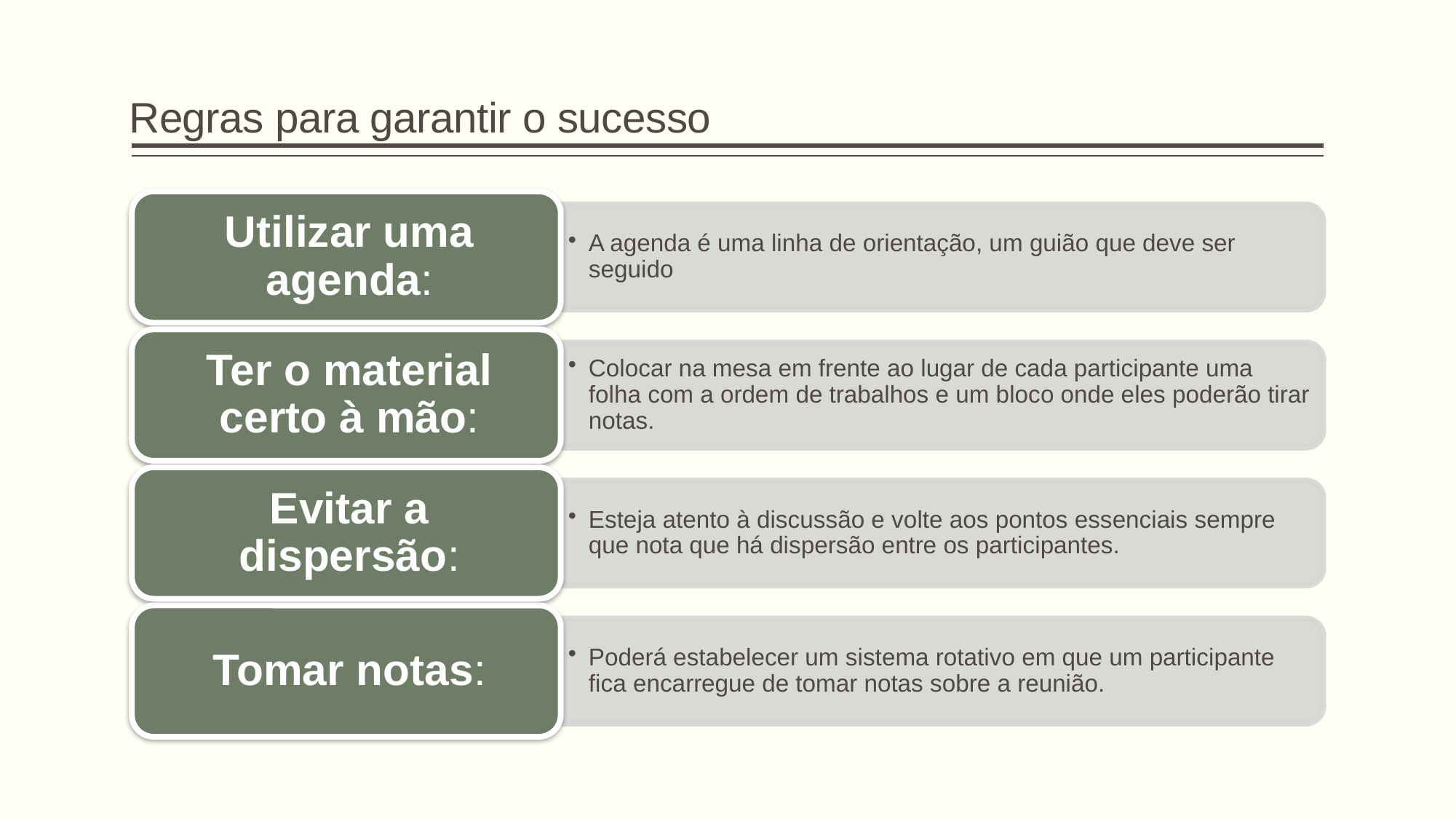

# Regras para garantir o sucesso
A agenda é uma linha de orientação, um guião que deve ser seguido
Utilizar uma agenda:
Colocar na mesa em frente ao lugar de cada participante uma folha com a ordem de trabalhos e um bloco onde eles poderão tirar notas.
Ter o material certo à mão:
Esteja atento à discussão e volte aos pontos essenciais sempre que nota que há dispersão entre os participantes.
Evitar a dispersão:
Poderá estabelecer um sistema rotativo em que um participante fica encarregue de tomar notas sobre a reunião.
Tomar notas: